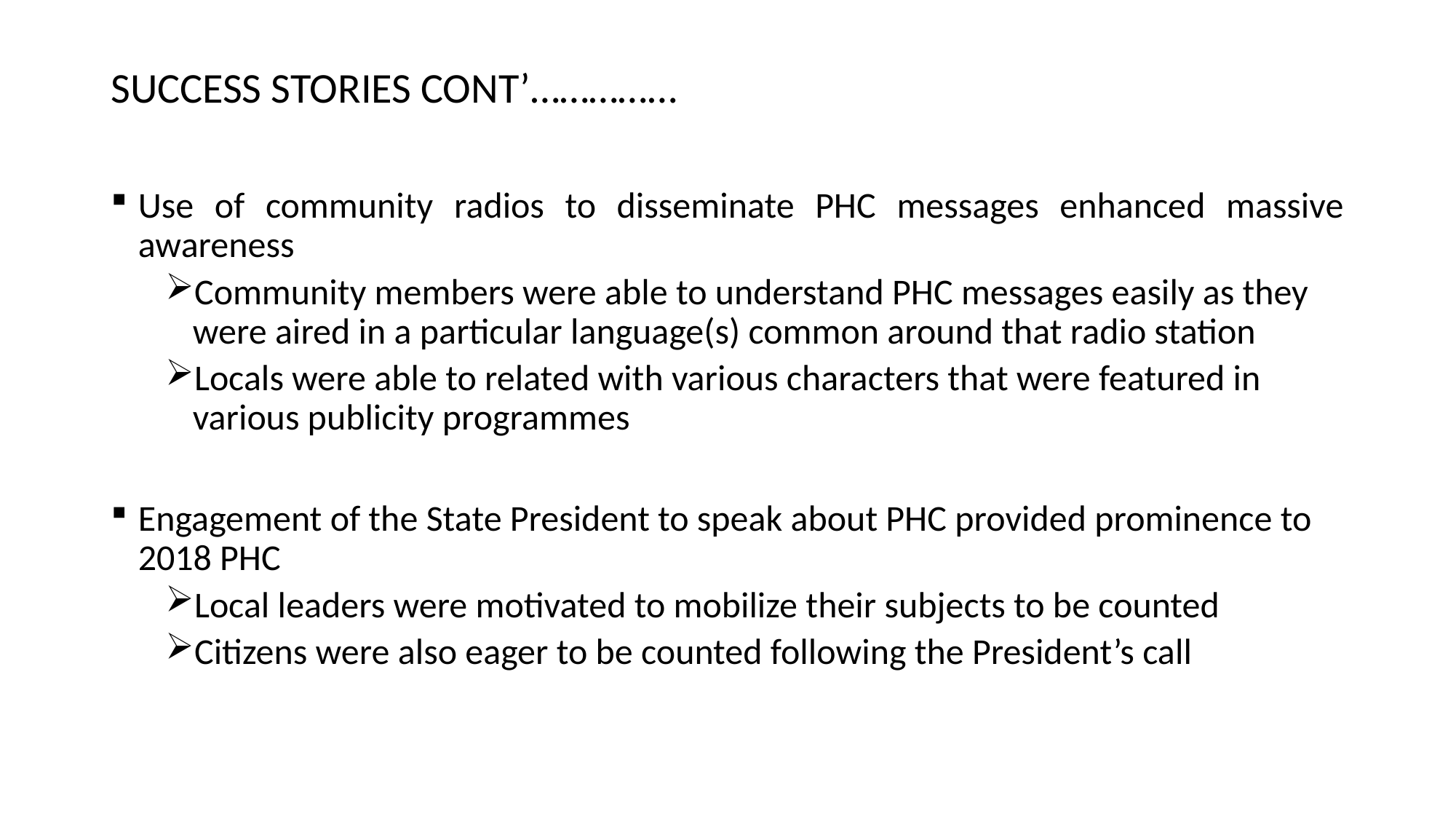

# SUCCESS STORIES CONT’……………
Use of community radios to disseminate PHC messages enhanced massive awareness
Community members were able to understand PHC messages easily as they were aired in a particular language(s) common around that radio station
Locals were able to related with various characters that were featured in various publicity programmes

Engagement of the State President to speak about PHC provided prominence to 2018 PHC
Local leaders were motivated to mobilize their subjects to be counted
Citizens were also eager to be counted following the President’s call